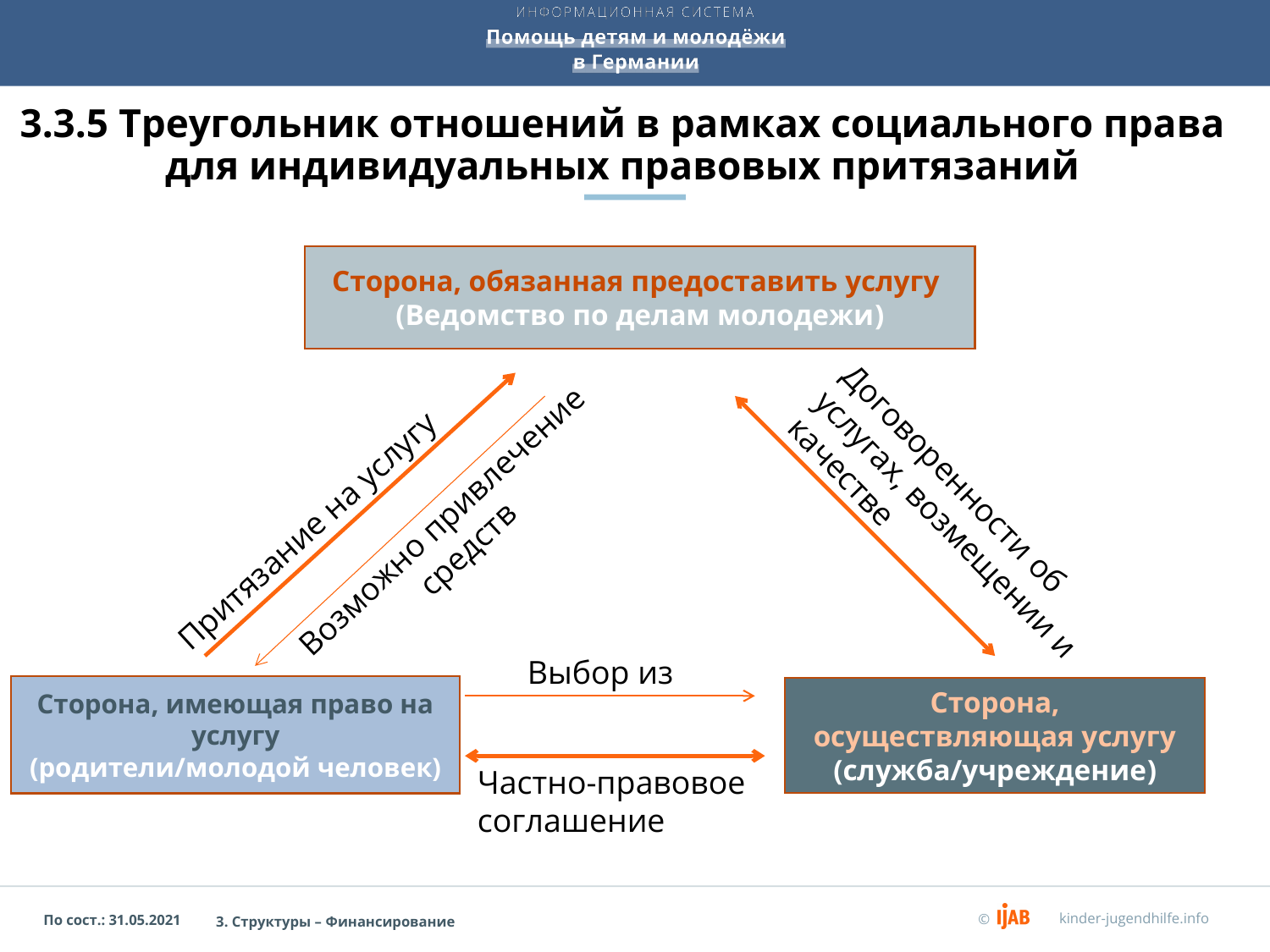

# 3.3.5 Треугольник отношений в рамках социального права для индивидуальных правовых притязаний
Сторона, обязанная предоставить услугу
(Ведомство по делам молодежи)
Договоренности об услугах, возмещении и качестве
Возможно привлечение средств
Притязание на услугу
Выбор из
Сторона, имеющая право на услугу
(родители/молодой человек)
Сторона, осуществляющая услугу
(служба/учреждение)
Частно-правовое соглашение
3. Структуры – Финансирование